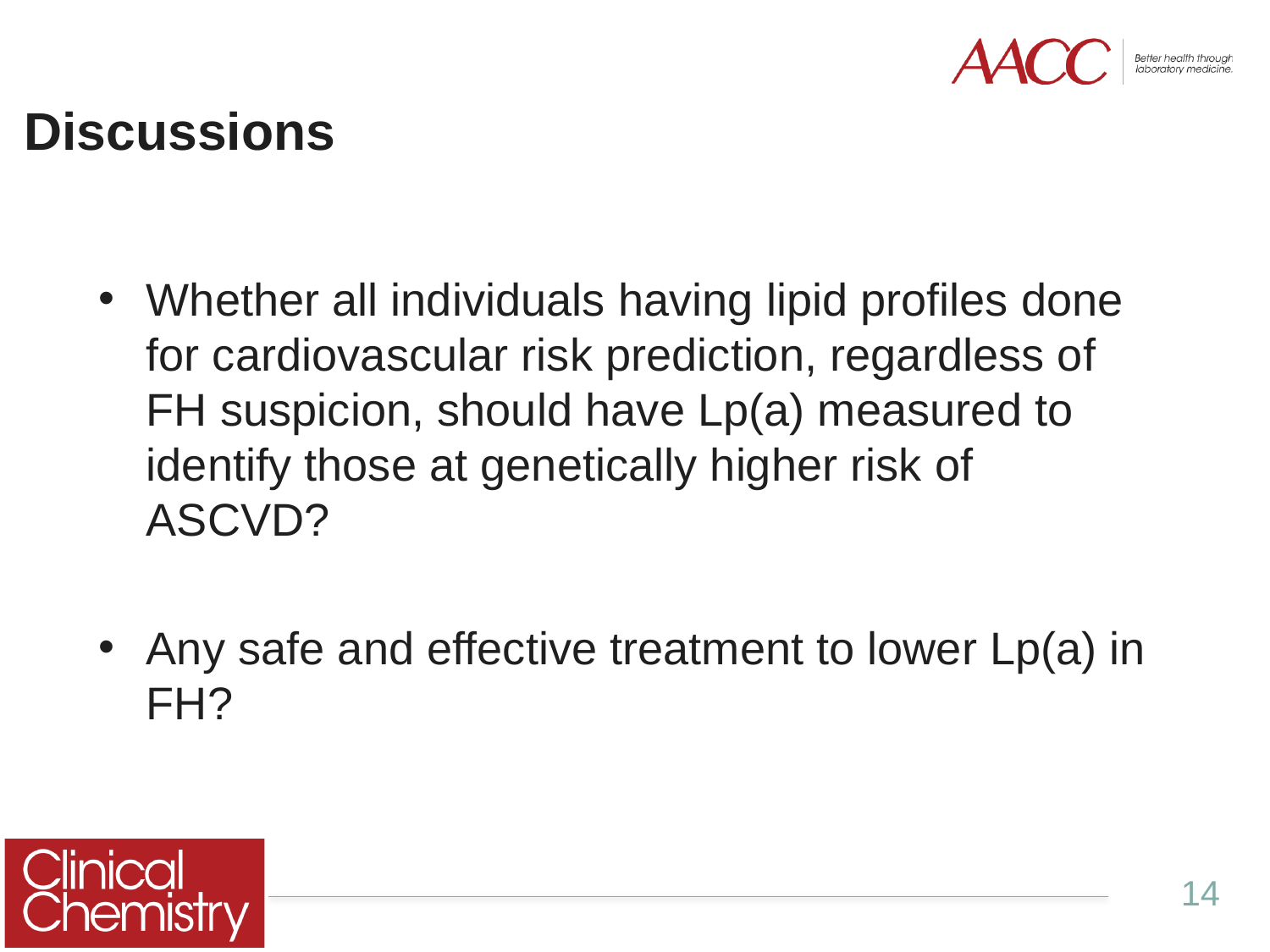

# Discussions

Whether all individuals having lipid profiles done for cardiovascular risk prediction, regardless of FH suspicion, should have Lp(a) measured to identify those at genetically higher risk of ASCVD?

Any safe and effective treatment to lower Lp(a) in FH?
14